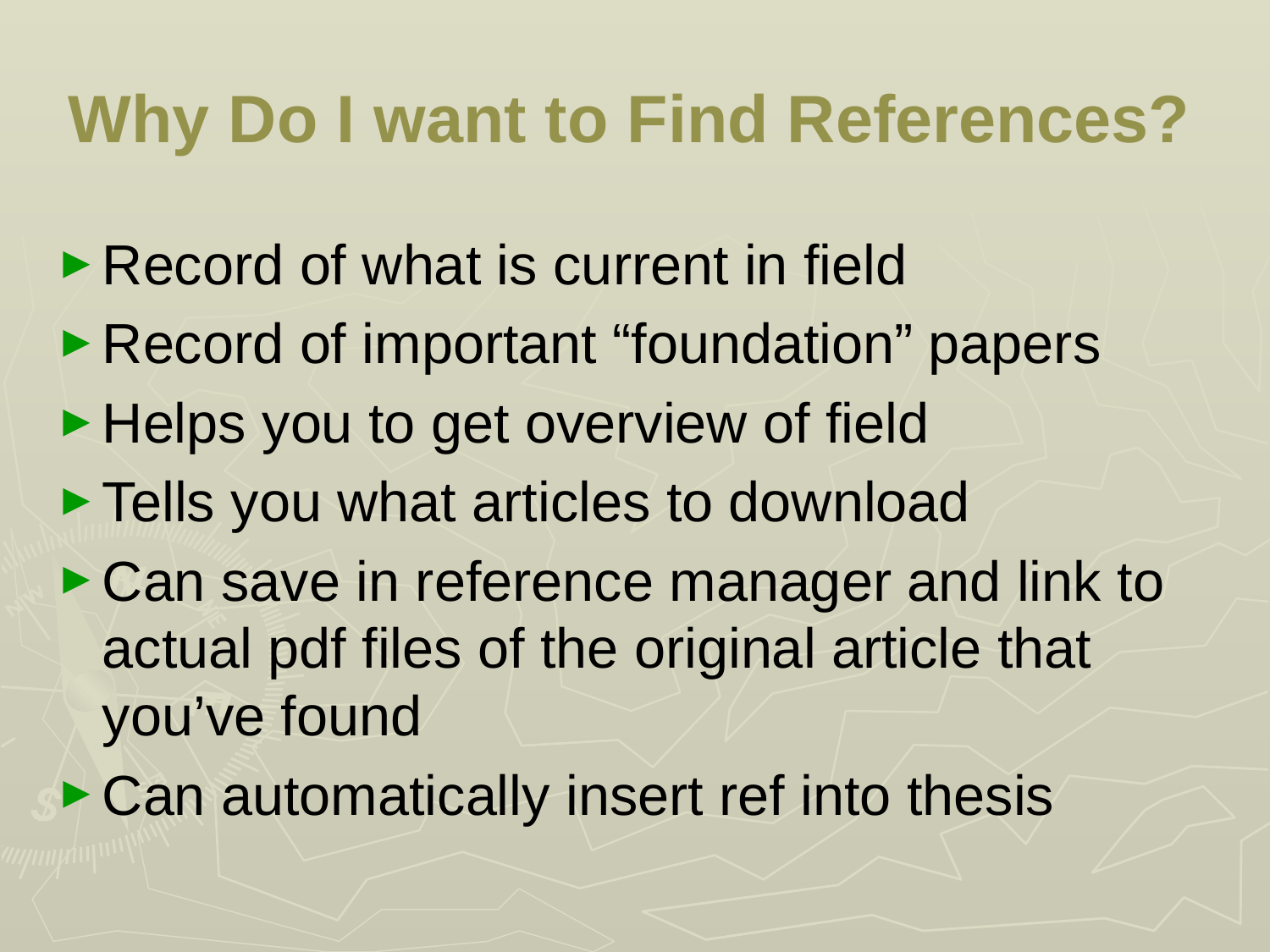

# Why Do I want to Find References?
Record of what is current in field
Record of important “foundation” papers
Helps you to get overview of field
Tells you what articles to download
Can save in reference manager and link to actual pdf files of the original article that you’ve found
Can automatically insert ref into thesis